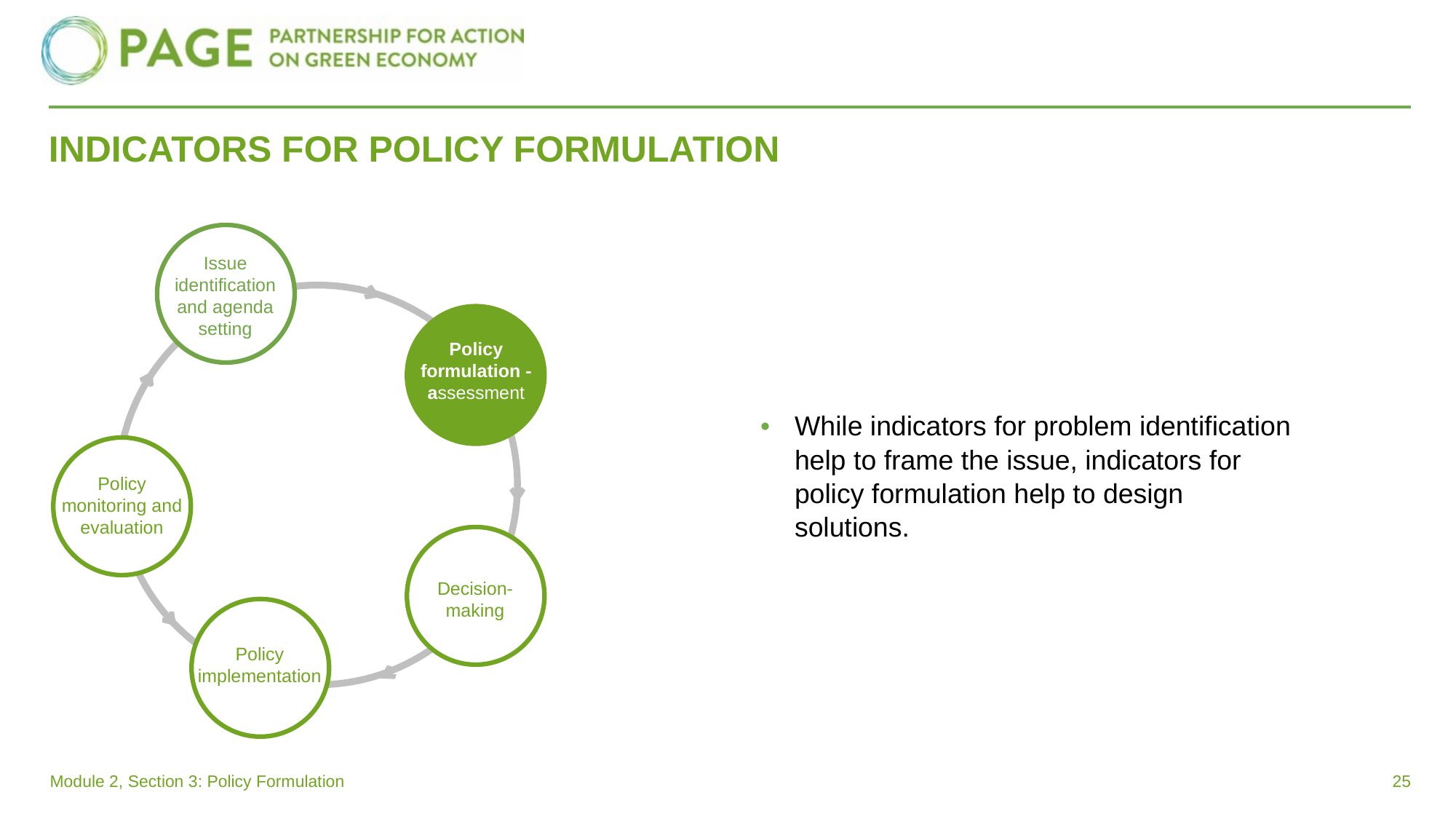

# INDICATORS FOR POLICY FORMULATION

Issue identification and agenda setting

Policy formulation - assessment
While indicators for problem identification help to frame the issue, indicators for policy formulation help to design solutions.

Policy monitoring and evaluation

Decision-making

Policy implementation
Module 2, Section 3: Policy Formulation
25